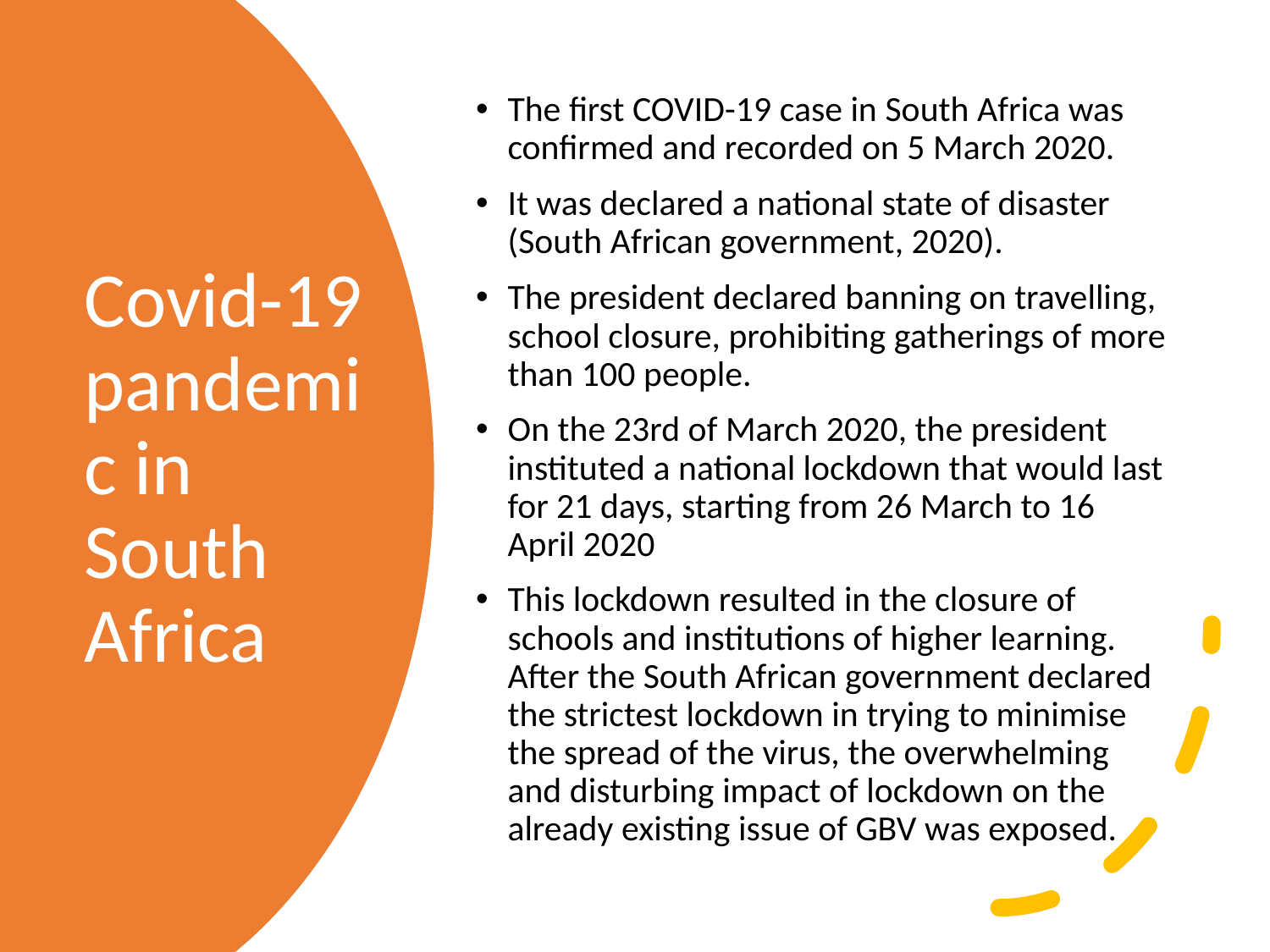

The first COVID-19 case in South Africa was confirmed and recorded on 5 March 2020.
It was declared a national state of disaster (South African government, 2020).
The president declared banning on travelling, school closure, prohibiting gatherings of more than 100 people.
On the 23rd of March 2020, the president instituted a national lockdown that would last for 21 days, starting from 26 March to 16 April 2020
This lockdown resulted in the closure of schools and institutions of higher learning. After the South African government declared the strictest lockdown in trying to minimise the spread of the virus, the overwhelming and disturbing impact of lockdown on the already existing issue of GBV was exposed.
# Covid-19 pandemic in South Africa